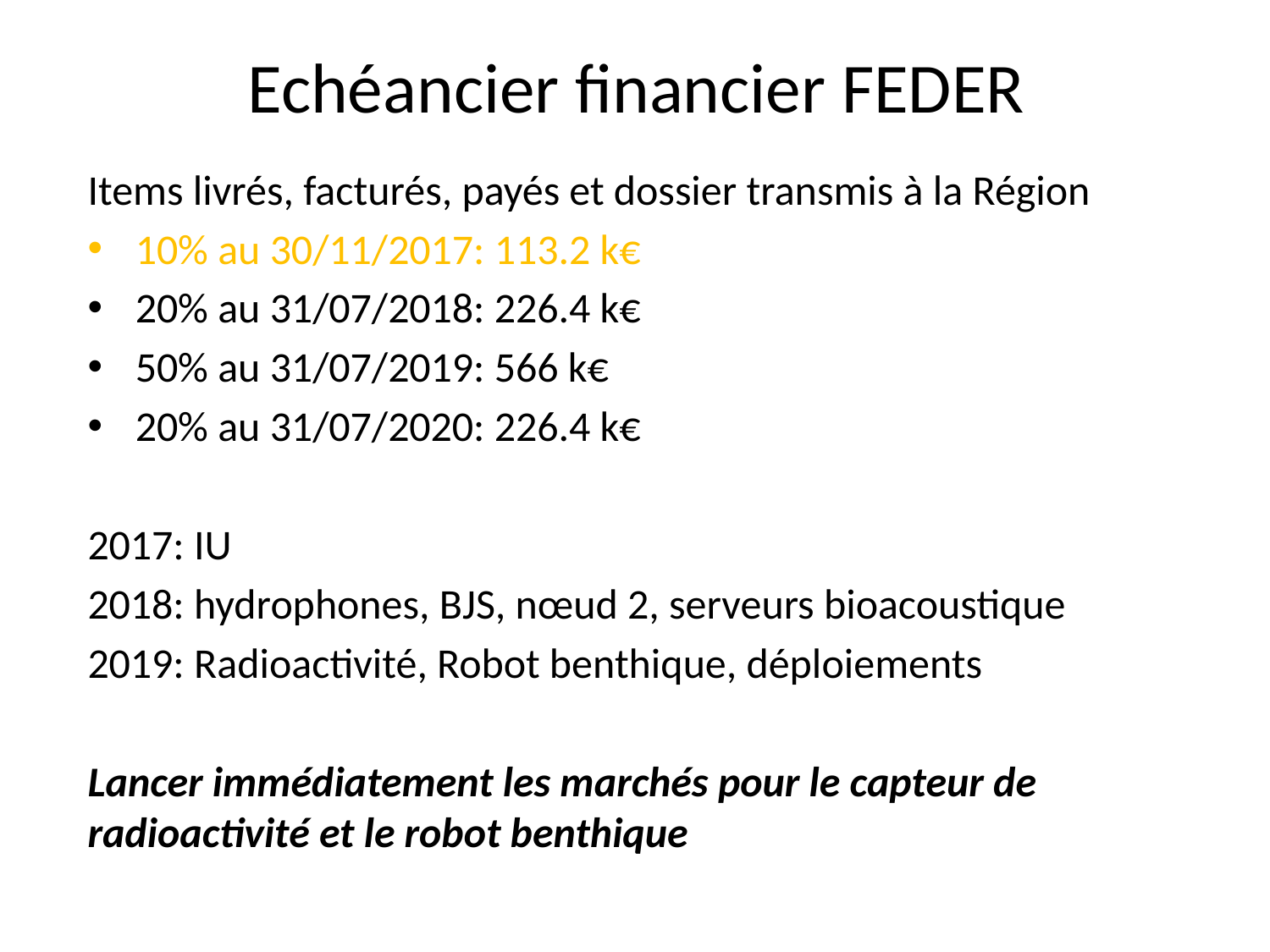

# Echéancier financier FEDER
Items livrés, facturés, payés et dossier transmis à la Région
10% au 30/11/2017: 113.2 k€
20% au 31/07/2018: 226.4 k€
50% au 31/07/2019: 566 k€
20% au 31/07/2020: 226.4 k€

2017: IU
2018: hydrophones, BJS, nœud 2, serveurs bioacoustique
2019: Radioactivité, Robot benthique, déploiements

Lancer immédiatement les marchés pour le capteur de radioactivité et le robot benthique